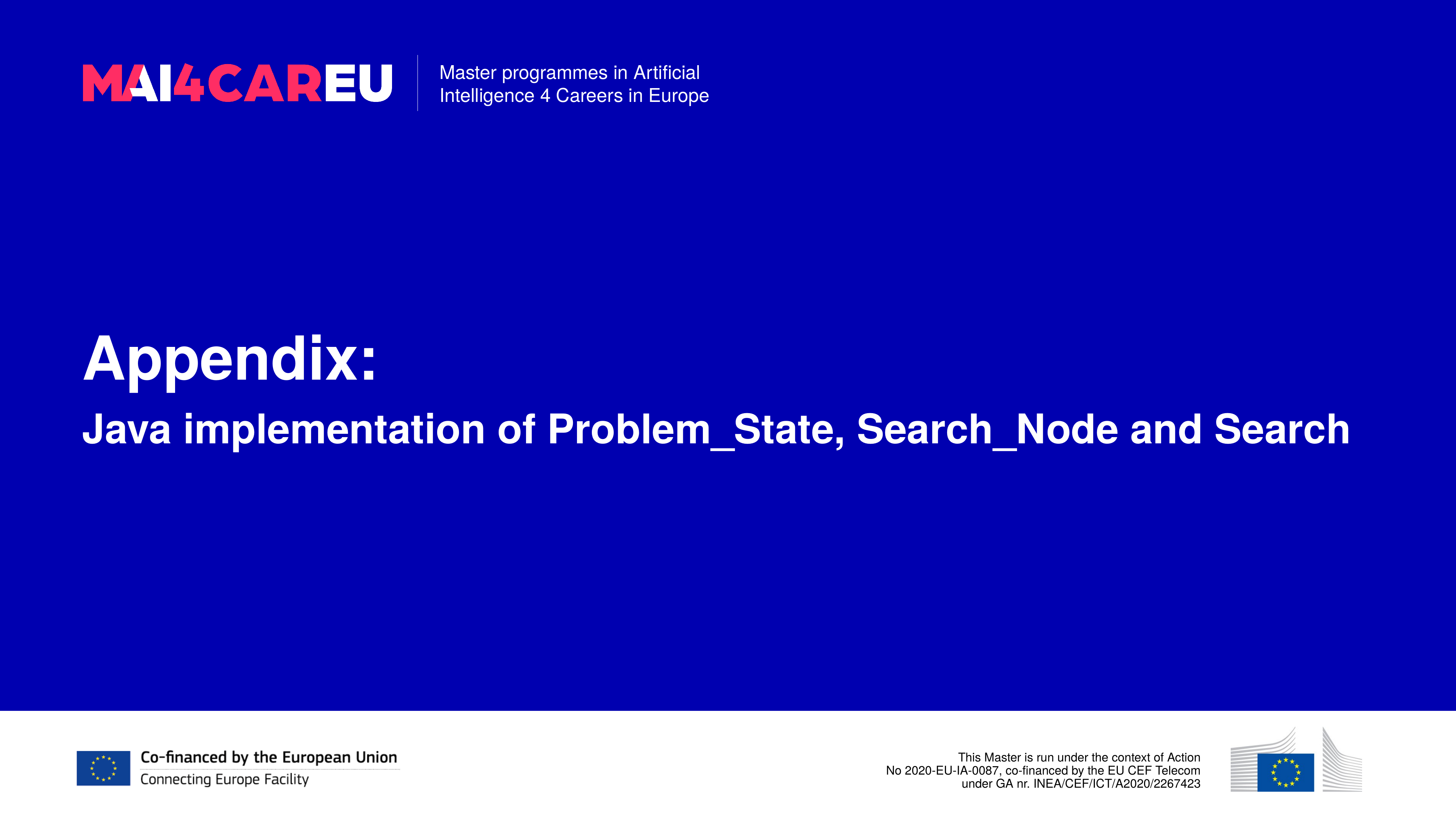

Appendix:
Java implementation of Problem_State, Search_Node and Search